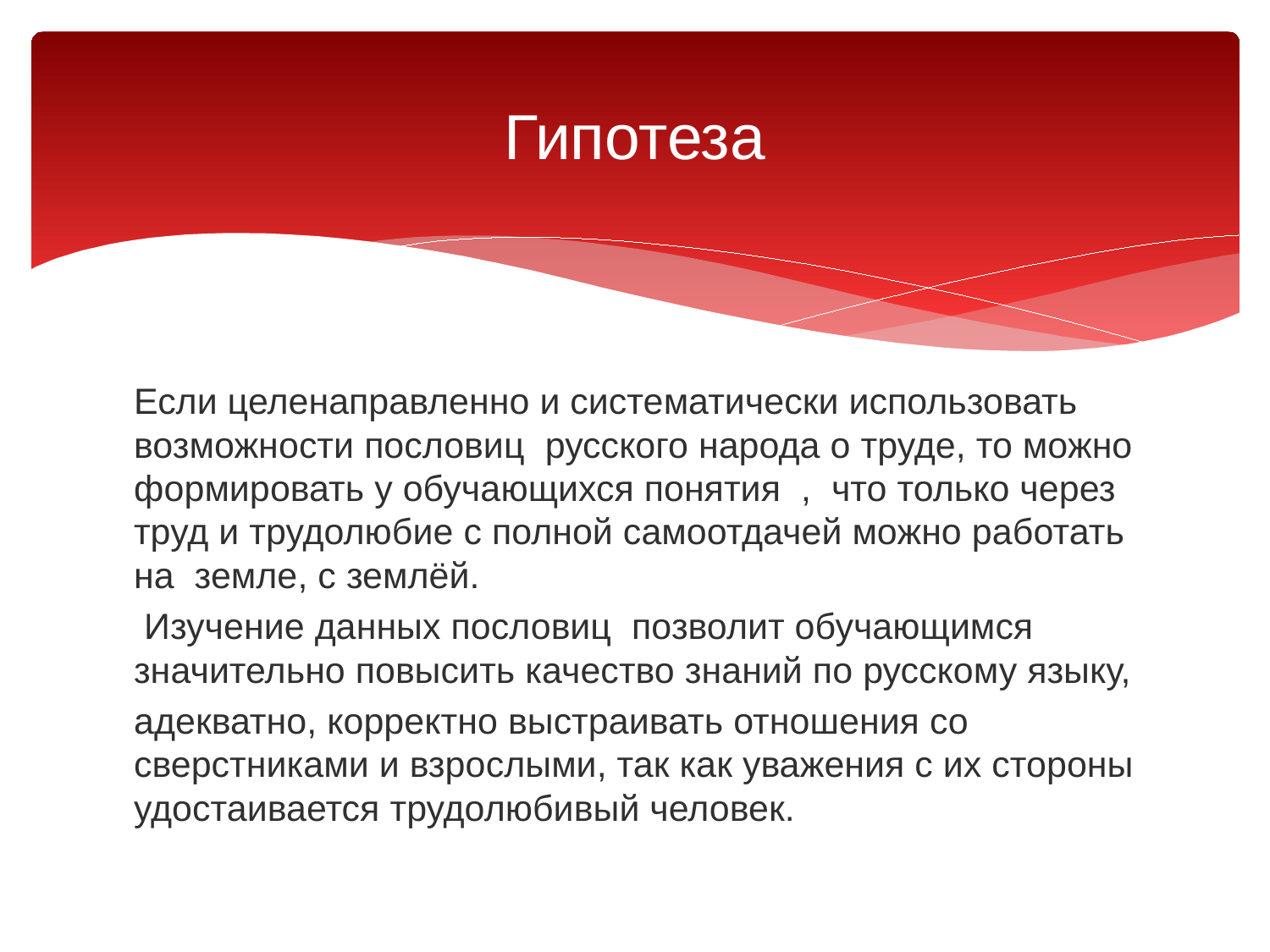

# Гипотеза
Если целенаправленно и систематически использовать возможности пословиц  русского народа о труде, то можно формировать у обучающихся понятия  ,  что только через труд и трудолюбие с полной самоотдачей можно работать  на  земле, с землёй.
 Изучение данных пословиц  позволит обучающимся значительно повысить качество знаний по русскому языку,
адекватно, корректно выстраивать отношения со сверстниками и взрослыми, так как уважения с их стороны удостаивается трудолюбивый человек.